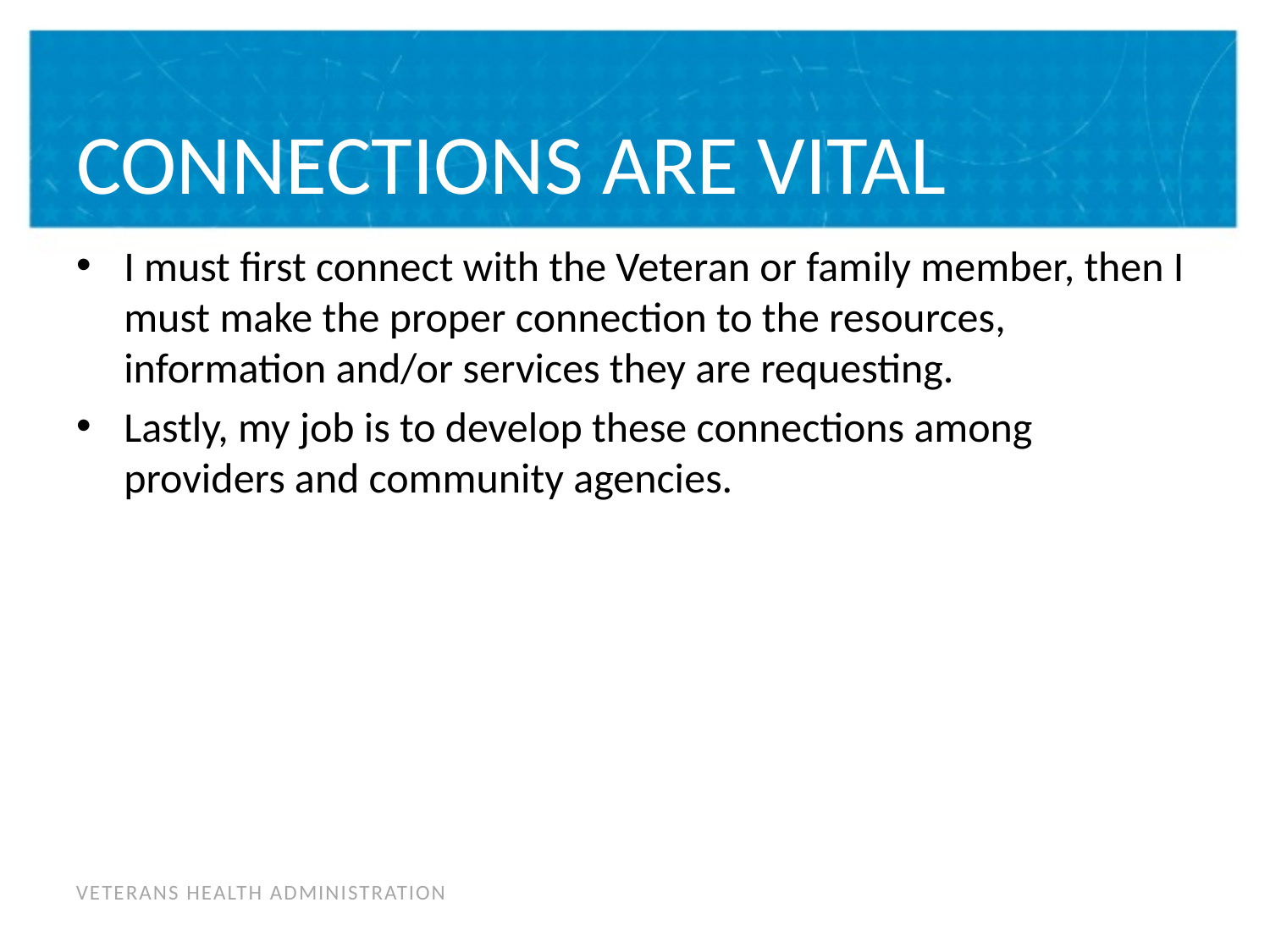

# CONNECTIONS ARE VITAL
I must first connect with the Veteran or family member, then I must make the proper connection to the resources, information and/or services they are requesting.
Lastly, my job is to develop these connections among providers and community agencies.